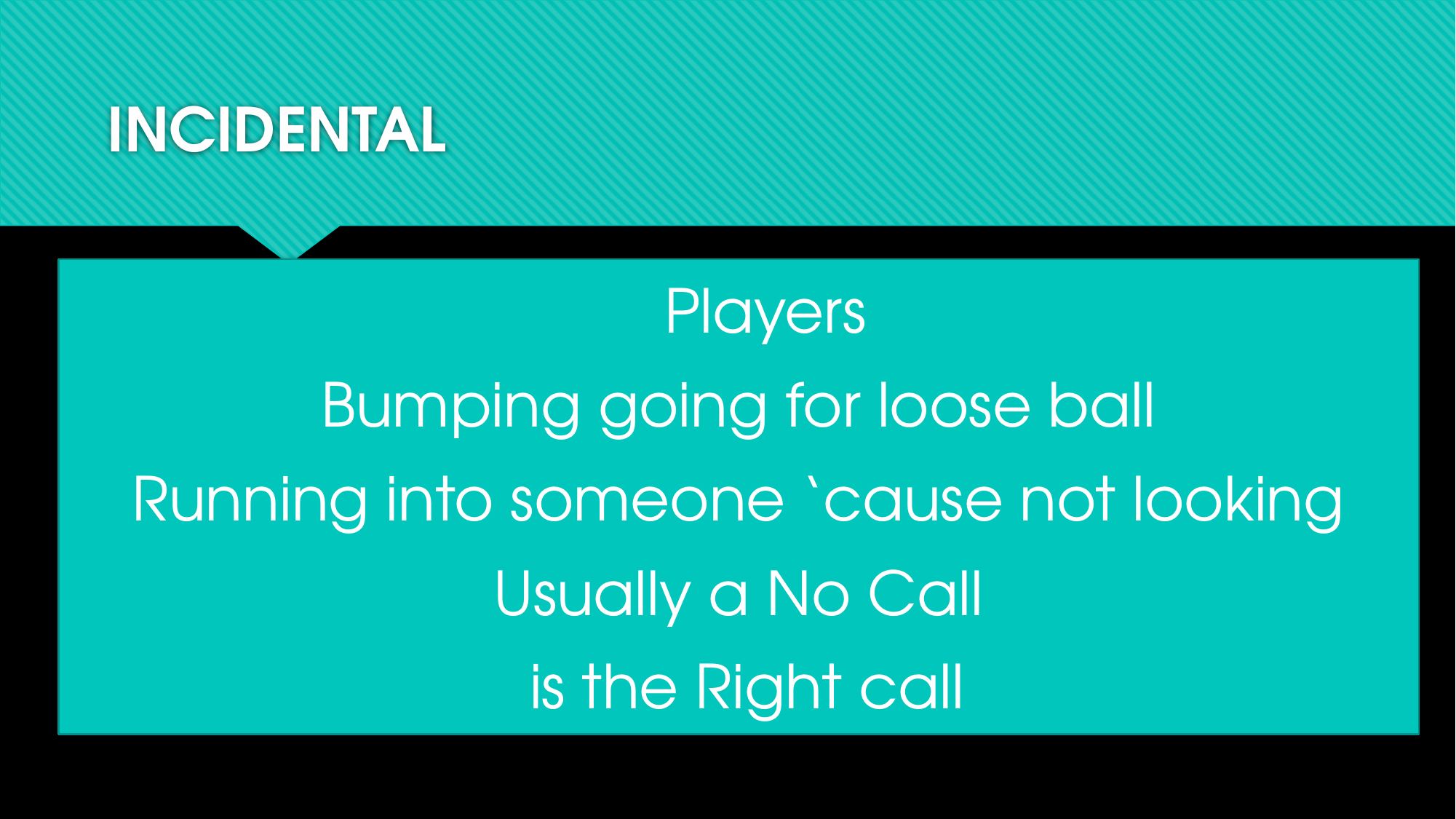

# INCIDENTAL
Players
Bumping going for loose ball
Running into someone ‘cause not looking
Usually a No Call
 is the Right call